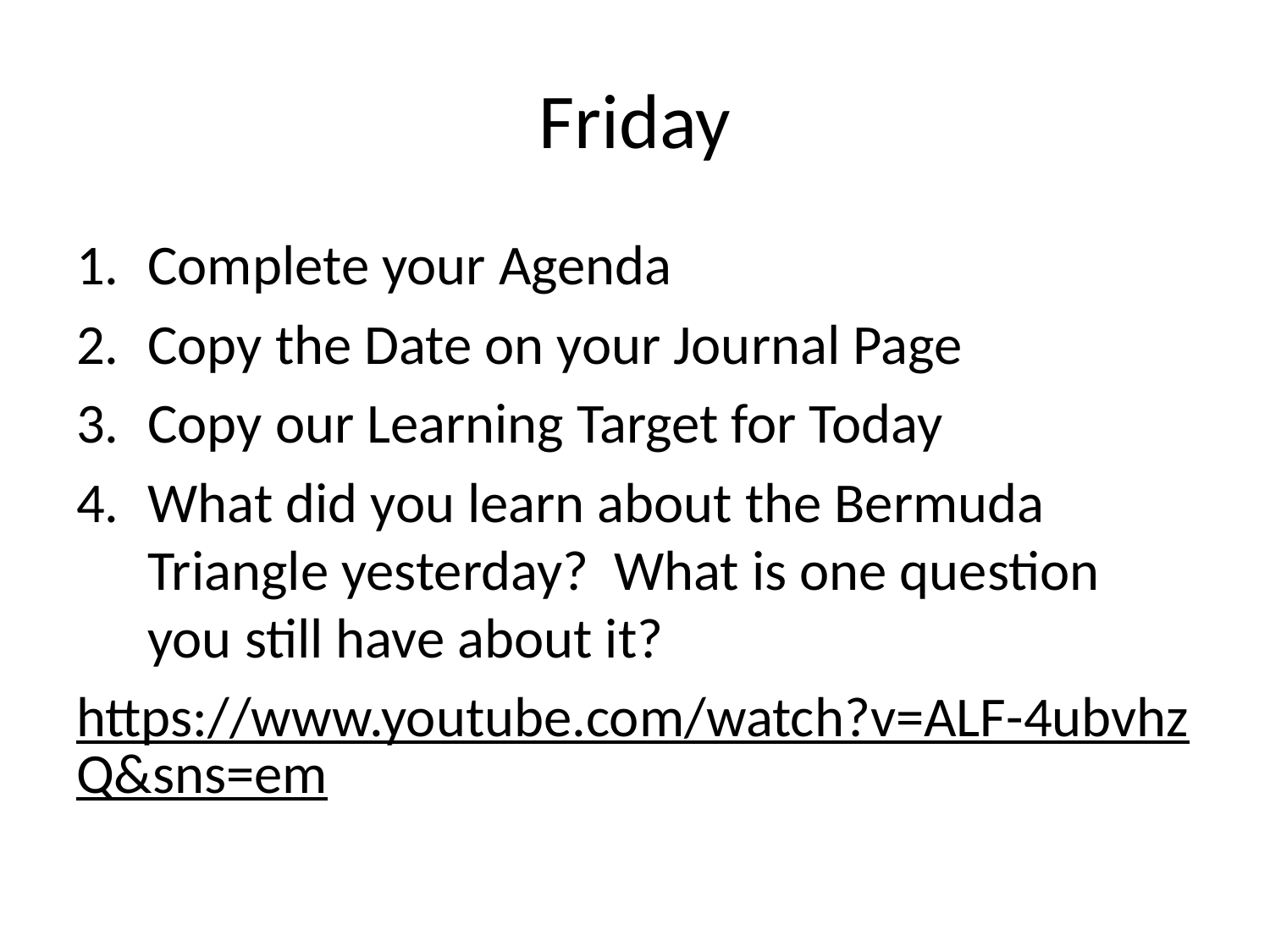

# Friday
Complete your Agenda
Copy the Date on your Journal Page
Copy our Learning Target for Today
What did you learn about the Bermuda Triangle yesterday?  What is one question you still have about it?
https://www.youtube.com/watch?v=ALF-4ubvhzQ&sns=em